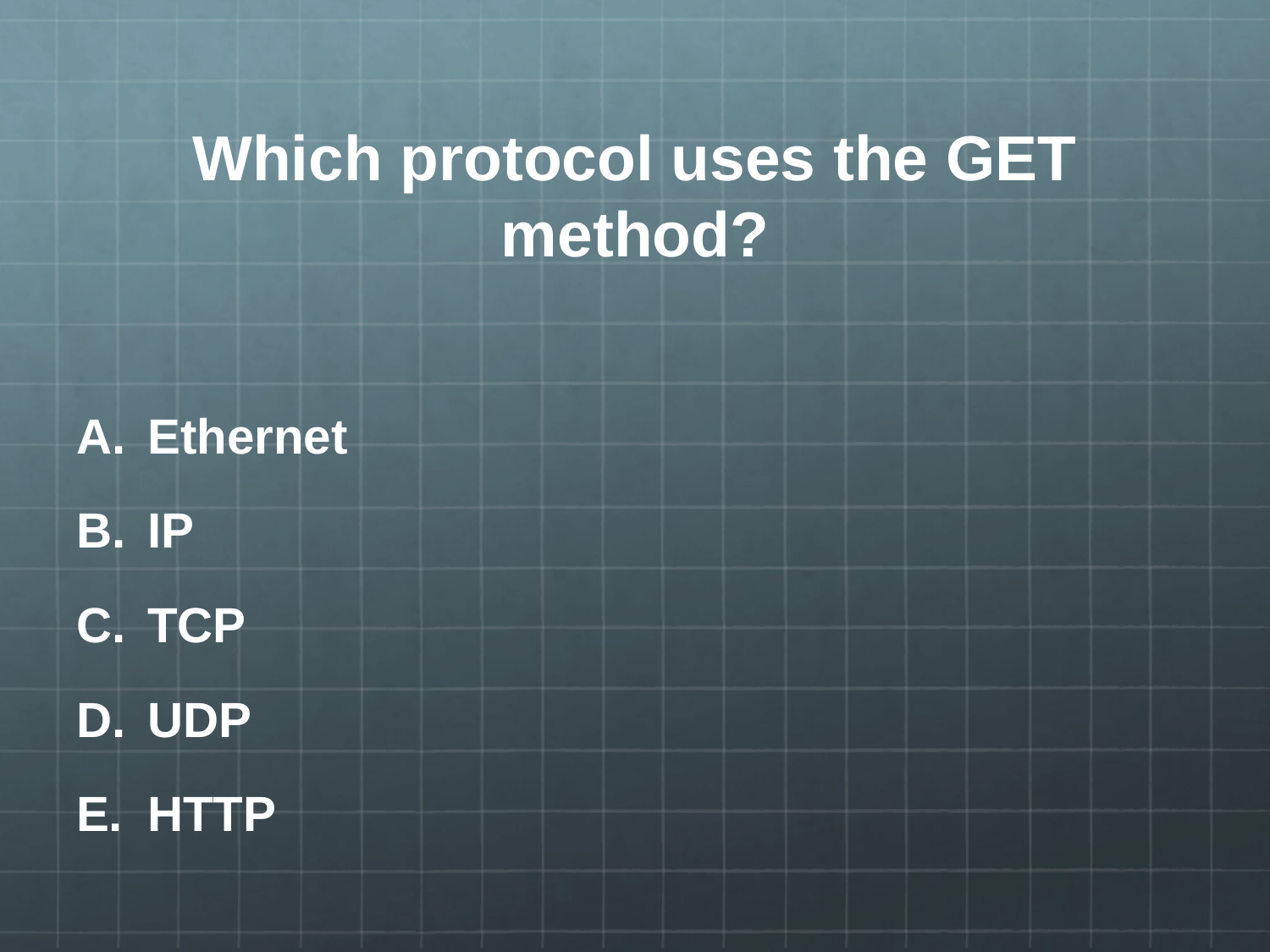

# Which protocol uses the GET method?
Ethernet
IP
TCP
UDP
HTTP